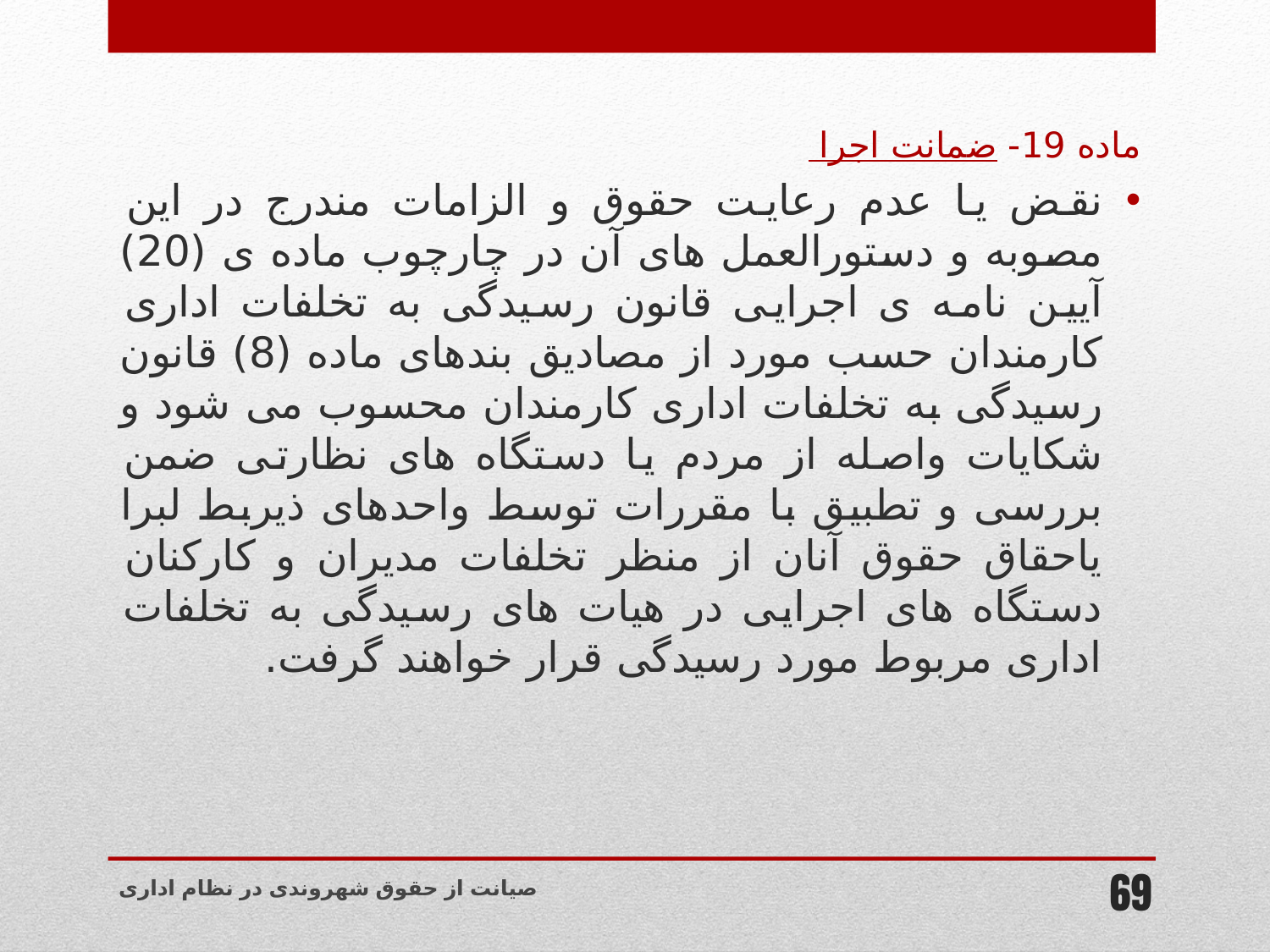

ماده 19- ضمانت اجرا
نقض یا عدم رعایت حقوق و الزامات مندرج در این مصوبه و دستورالعمل های آن در چارچوب ماده ی (20) آیین نامه ی اجرایی قانون رسیدگی به تخلفات اداری کارمندان حسب مورد از مصادیق بندهای ماده (8) قانون رسیدگی به تخلفات اداری کارمندان محسوب می شود و شکایات واصله از مردم یا دستگاه های نظارتی ضمن بررسی و تطبیق با مقررات توسط واحدهای ذیربط لبرا یاحقاق حقوق آنان از منظر تخلفات مدیران و کارکنان دستگاه های اجرایی در هیات های رسیدگی به تخلفات اداری مربوط مورد رسیدگی قرار خواهند گرفت.

صیانت از حقوق شهروندی در نظام اداری
69